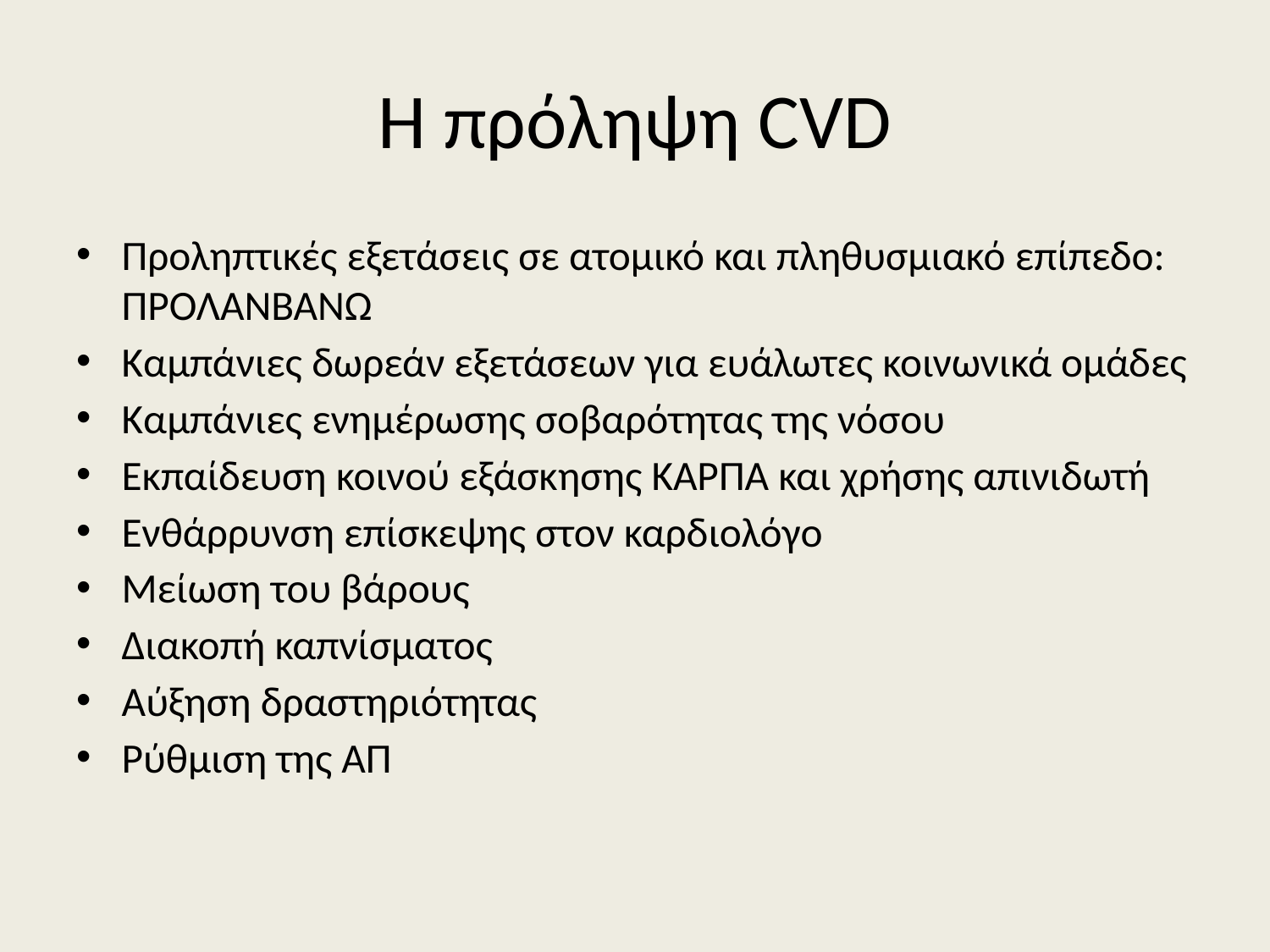

# Η πρόληψη CVD
Προληπτικές εξετάσεις σε ατομικό και πληθυσμιακό επίπεδο: ΠΡΟΛΑΝΒΑΝΩ
Καμπάνιες δωρεάν εξετάσεων για ευάλωτες κοινωνικά ομάδες
Καμπάνιες ενημέρωσης σοβαρότητας της νόσου
Εκπαίδευση κοινού εξάσκησης ΚΑΡΠΑ και χρήσης απινιδωτή
Ενθάρρυνση επίσκεψης στον καρδιολόγο
Μείωση του βάρους
Διακοπή καπνίσματος
Αύξηση δραστηριότητας
Ρύθμιση της ΑΠ